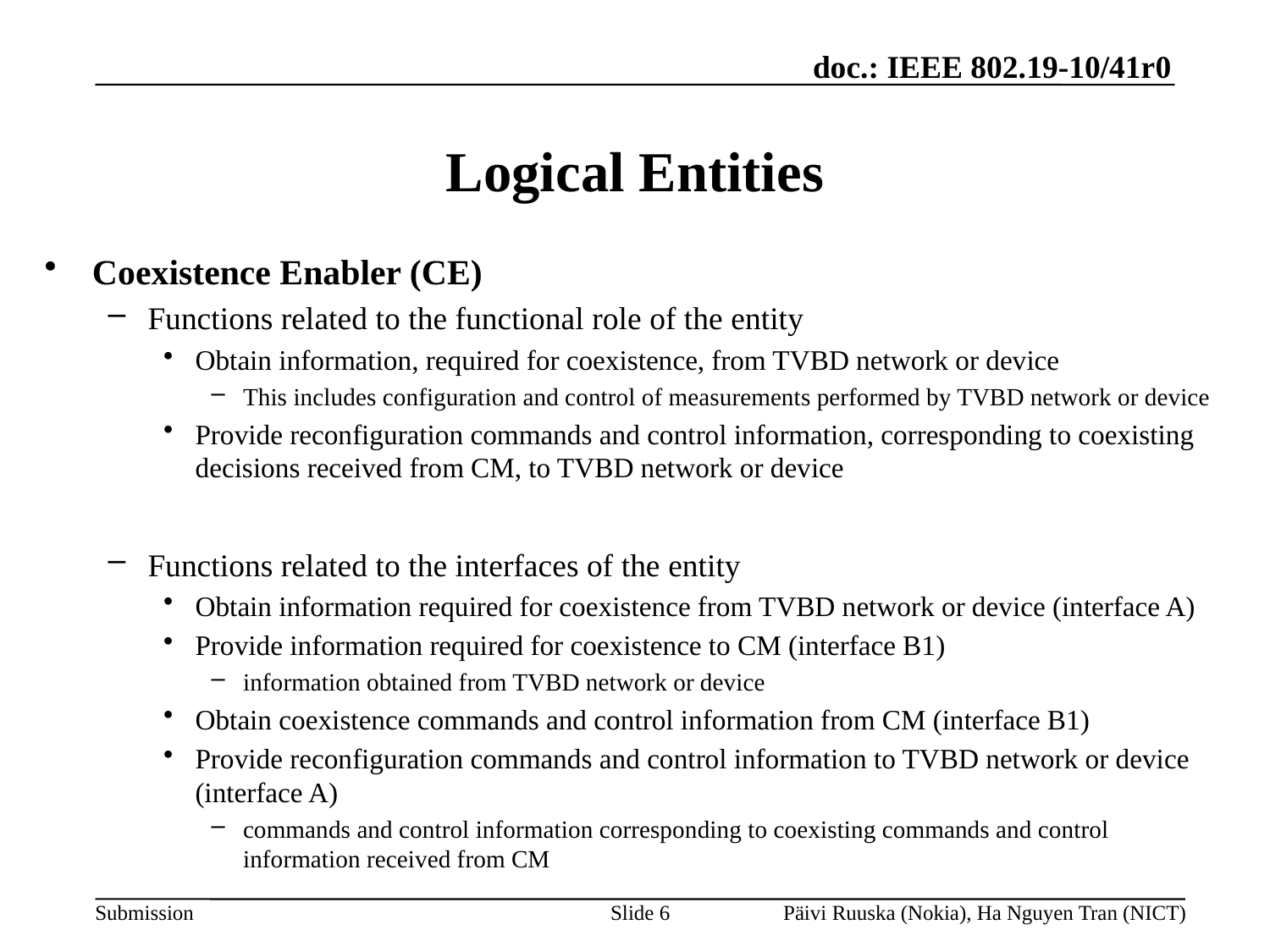

# Logical Entities
Coexistence Enabler (CE)
Functions related to the functional role of the entity
Obtain information, required for coexistence, from TVBD network or device
This includes configuration and control of measurements performed by TVBD network or device
Provide reconfiguration commands and control information, corresponding to coexisting decisions received from CM, to TVBD network or device

Functions related to the interfaces of the entity
Obtain information required for coexistence from TVBD network or device (interface A)
Provide information required for coexistence to CM (interface B1)
information obtained from TVBD network or device
Obtain coexistence commands and control information from CM (interface B1)
Provide reconfiguration commands and control information to TVBD network or device (interface A)
commands and control information corresponding to coexisting commands and control information received from CM
Slide 6
Päivi Ruuska (Nokia), Ha Nguyen Tran (NICT)